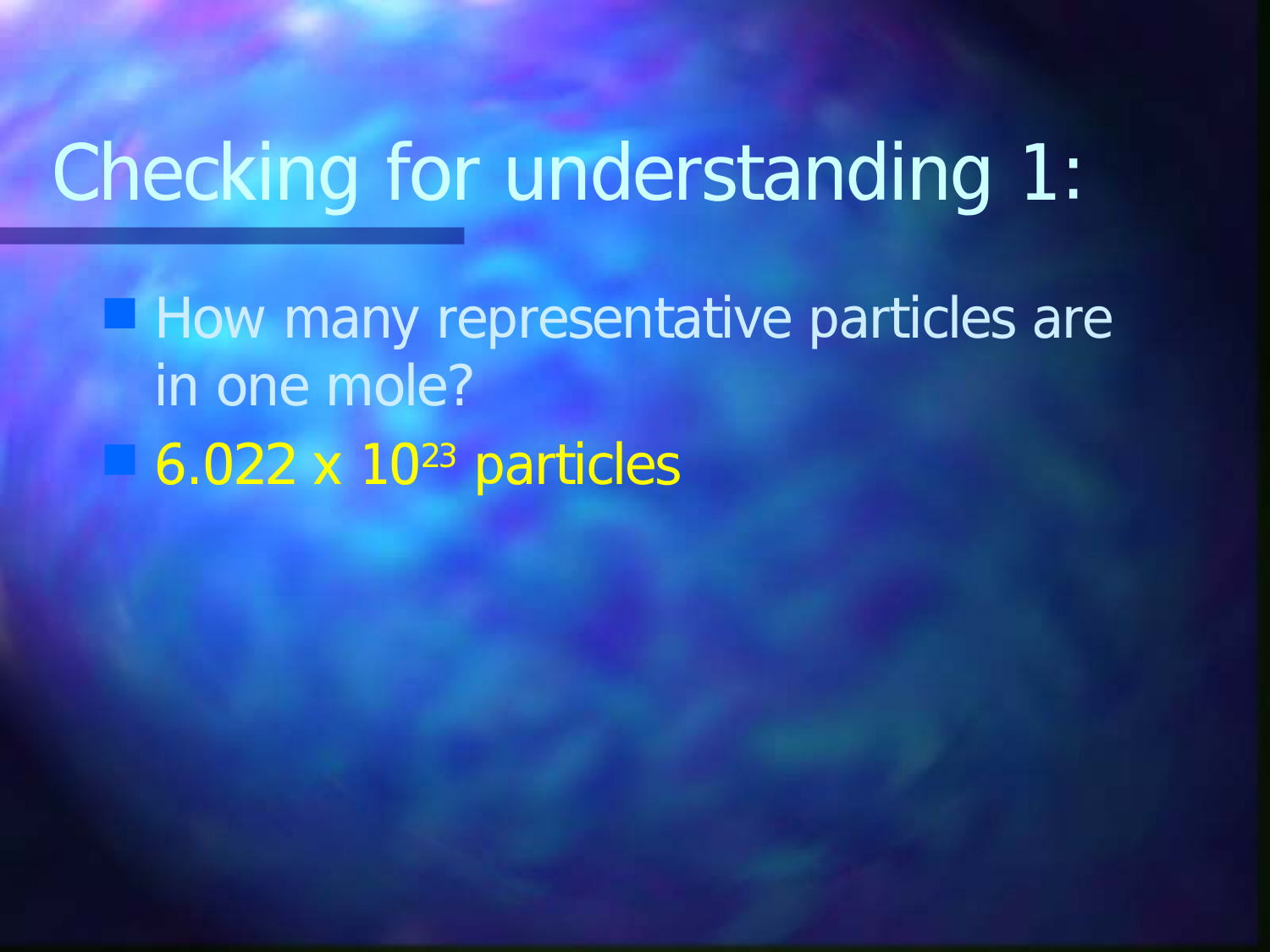

# Checking for understanding 1:
How many representative particles are in one mole?
6.022 x 1023 particles